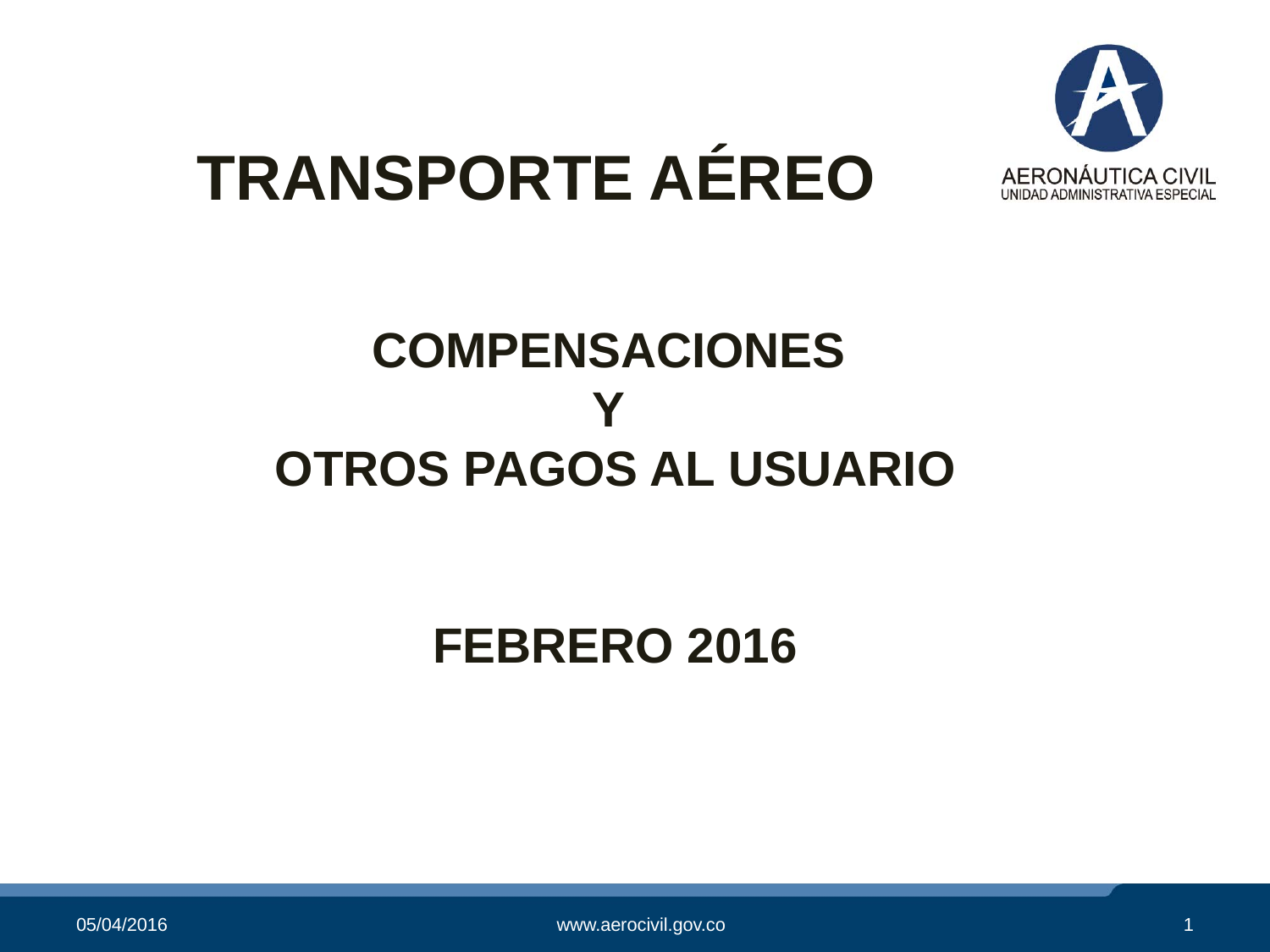

# TRANSPORTE AÉREO

COMPENSACIONES
Y
OTROS PAGOS AL USUARIO

FEBRERO 2016

05/04/2016
www.aerocivil.gov.co
1